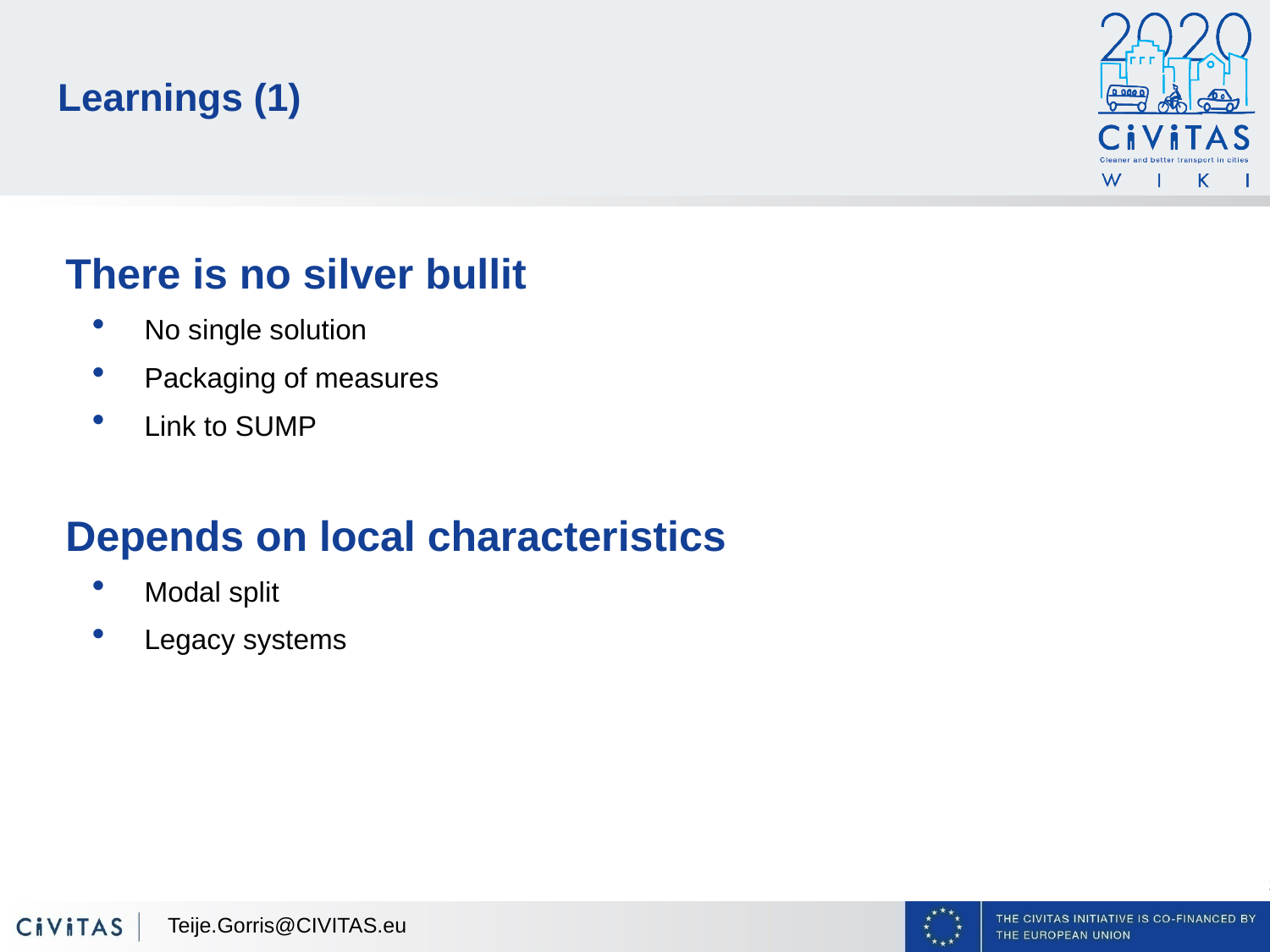

# Learnings (1)
There is no silver bullit
No single solution
Packaging of measures
Link to SUMP

Depends on local characteristics
Modal split
Legacy systems

Teije.Gorris@CIVITAS.eu